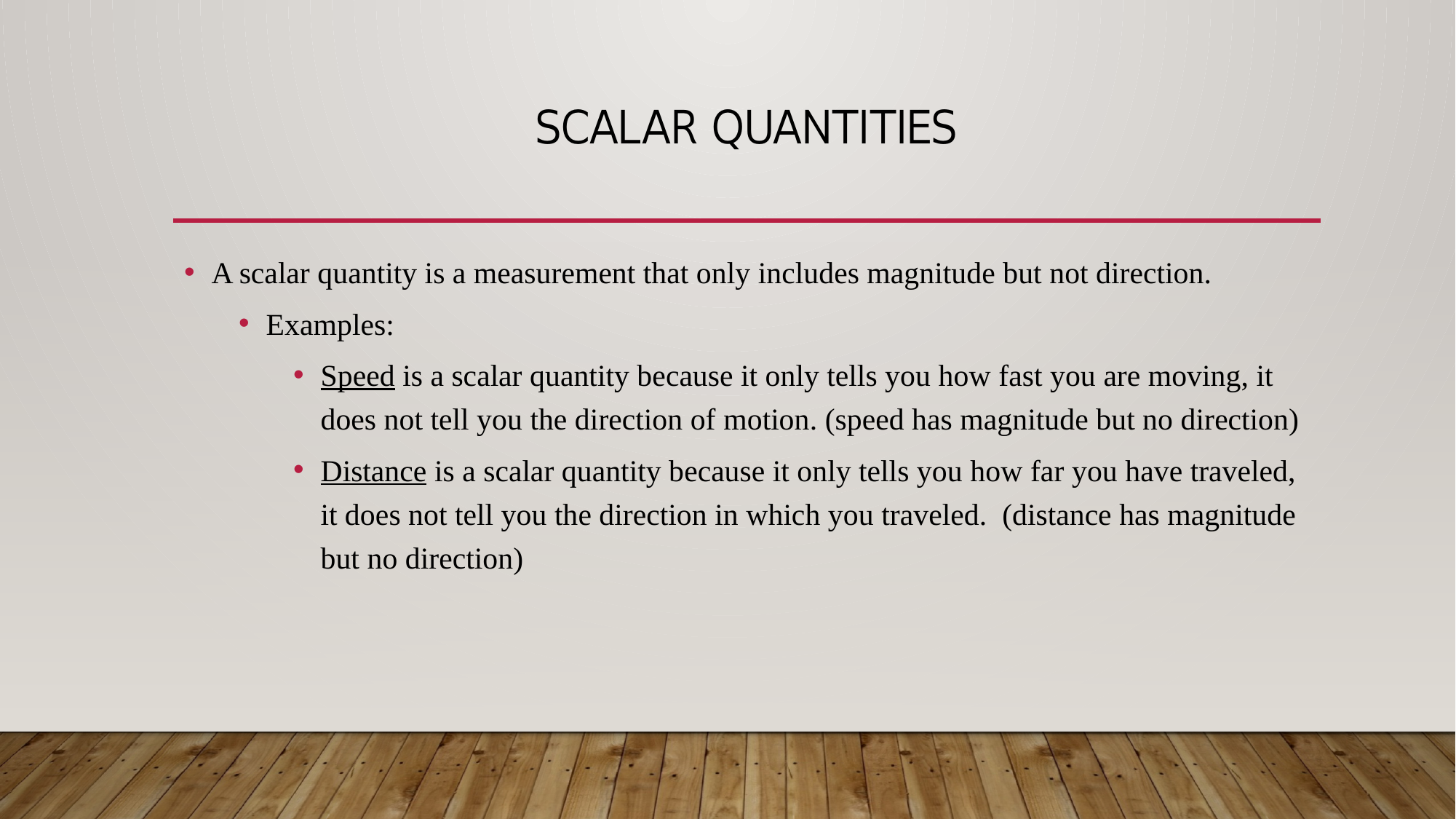

# Scalar quantities
A scalar quantity is a measurement that only includes magnitude but not direction.
Examples:
Speed is a scalar quantity because it only tells you how fast you are moving, it does not tell you the direction of motion. (speed has magnitude but no direction)
Distance is a scalar quantity because it only tells you how far you have traveled, it does not tell you the direction in which you traveled.  (distance has magnitude but no direction)